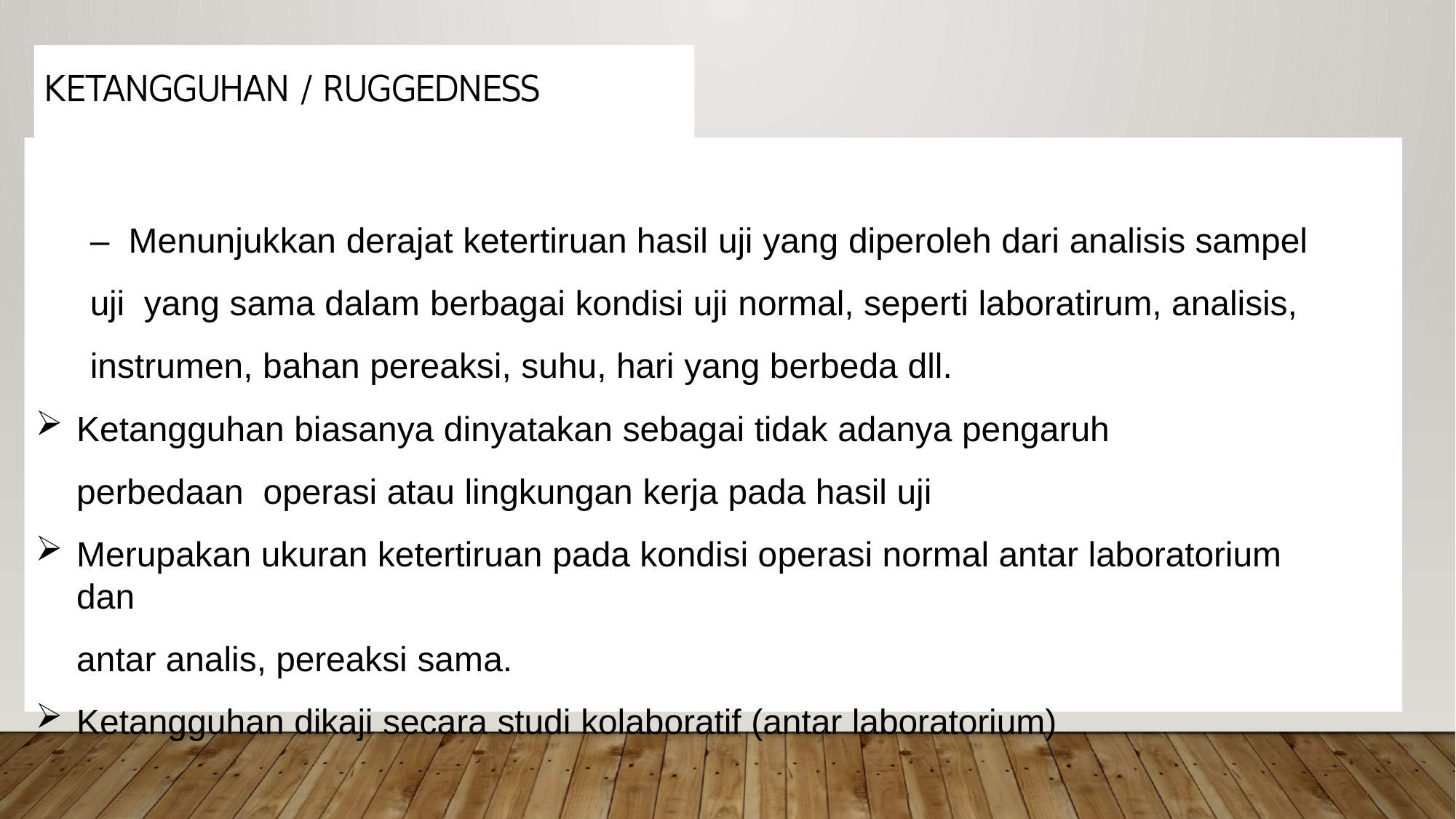

# Ketangguhan / Ruggedness
Definisi
– Menunjukkan derajat ketertiruan hasil uji yang diperoleh dari analisis sampel uji  yang sama dalam berbagai kondisi uji normal, seperti laboratirum, analisis,  instrumen, bahan pereaksi, suhu, hari yang berbeda dll.
Ketangguhan biasanya dinyatakan sebagai tidak adanya pengaruh perbedaan  operasi atau lingkungan kerja pada hasil uji
Merupakan ukuran ketertiruan pada kondisi operasi normal antar laboratorium dan
antar analis, pereaksi sama.
Ketangguhan dikaji secara studi kolaboratif (antar laboratorium)